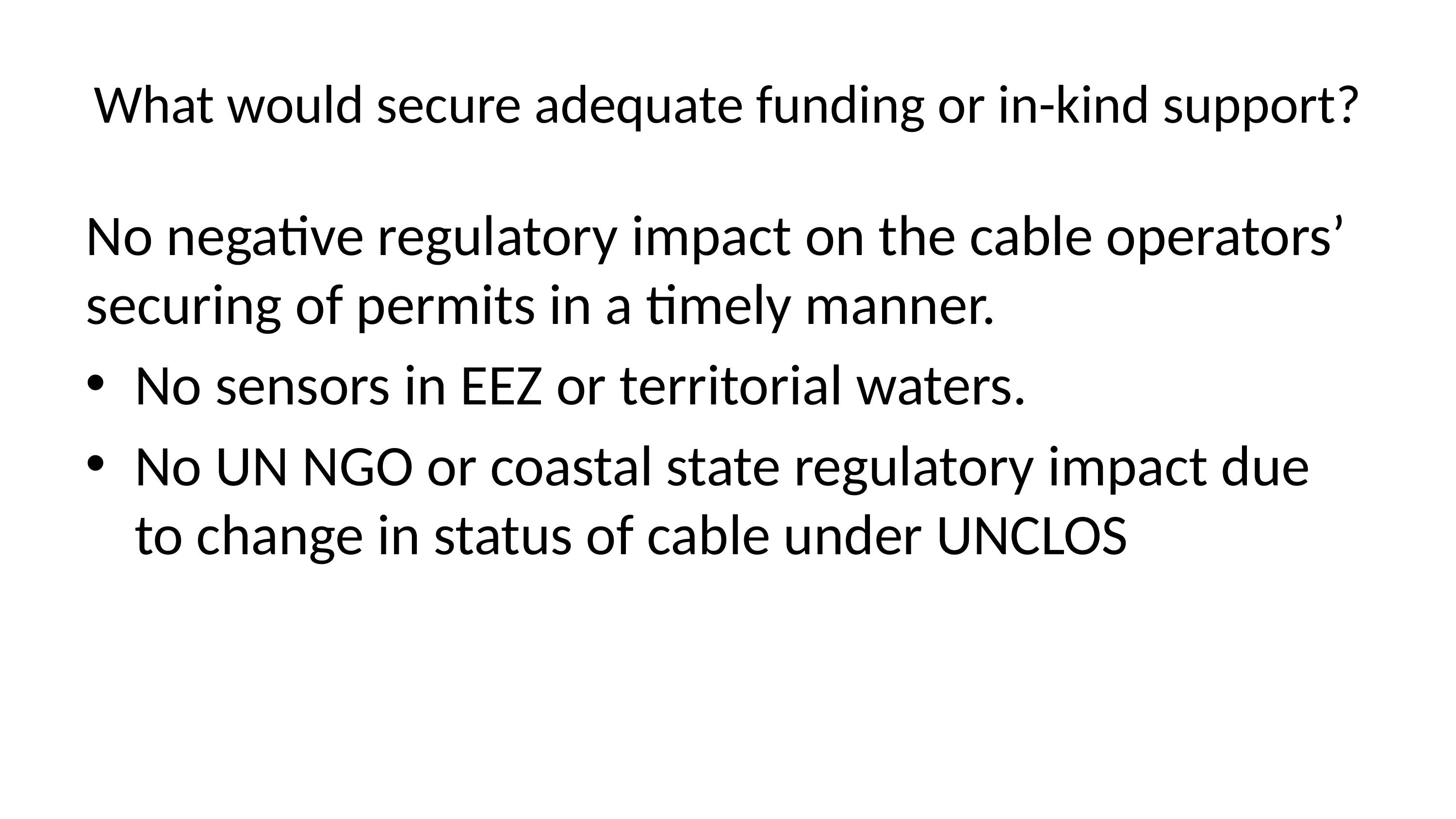

# What would secure adequate funding or in-kind support?
No negative regulatory impact on the cable operators’ securing of permits in a timely manner.
No sensors in EEZ or territorial waters.
No UN NGO or coastal state regulatory impact due to change in status of cable under UNCLOS